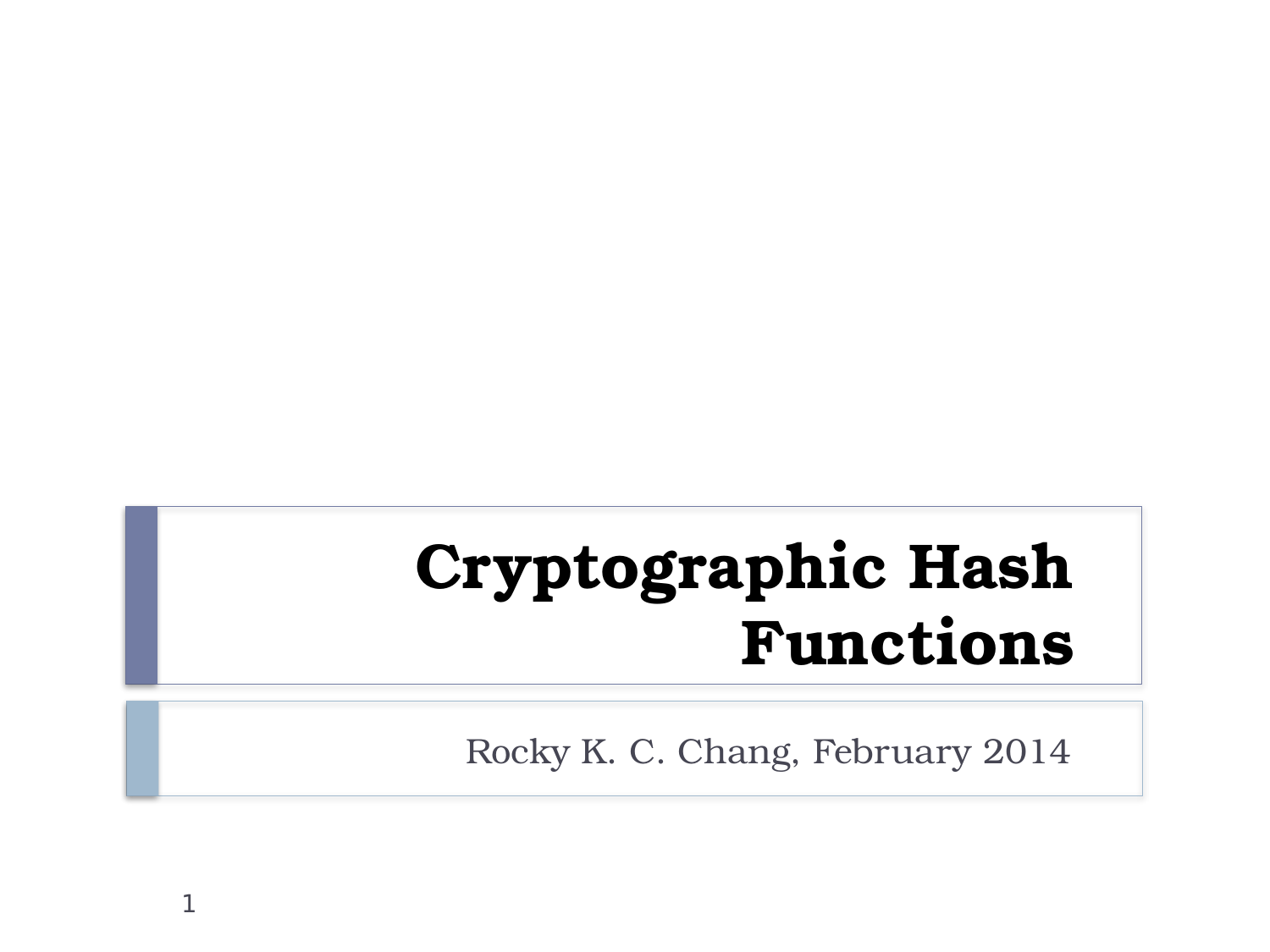

# Cryptographic Hash Functions
Rocky K. C. Chang, February 2014
1